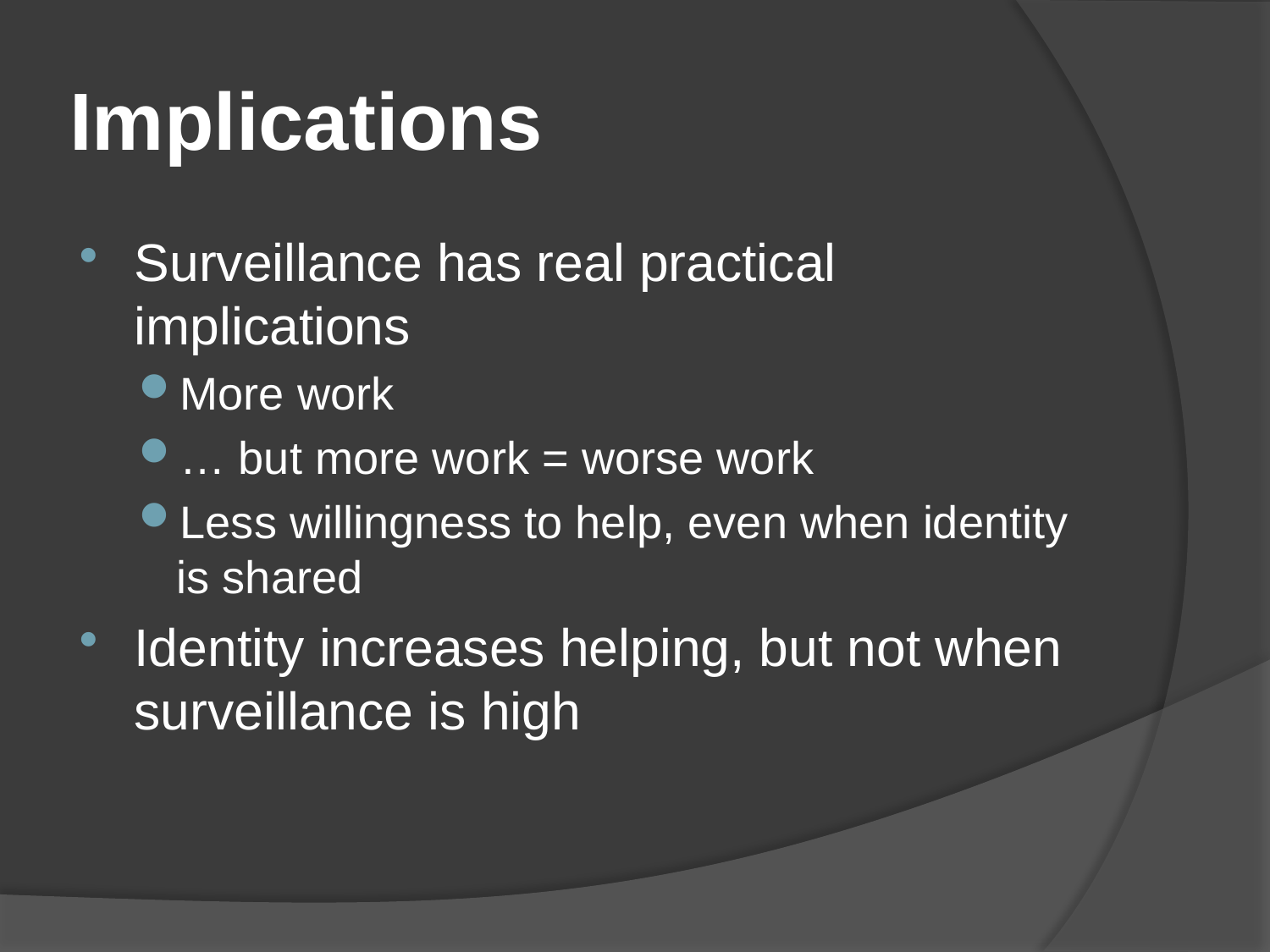

# Implications
Surveillance has real practical implications
More work
… but more work = worse work
Less willingness to help, even when identity is shared
Identity increases helping, but not when surveillance is high